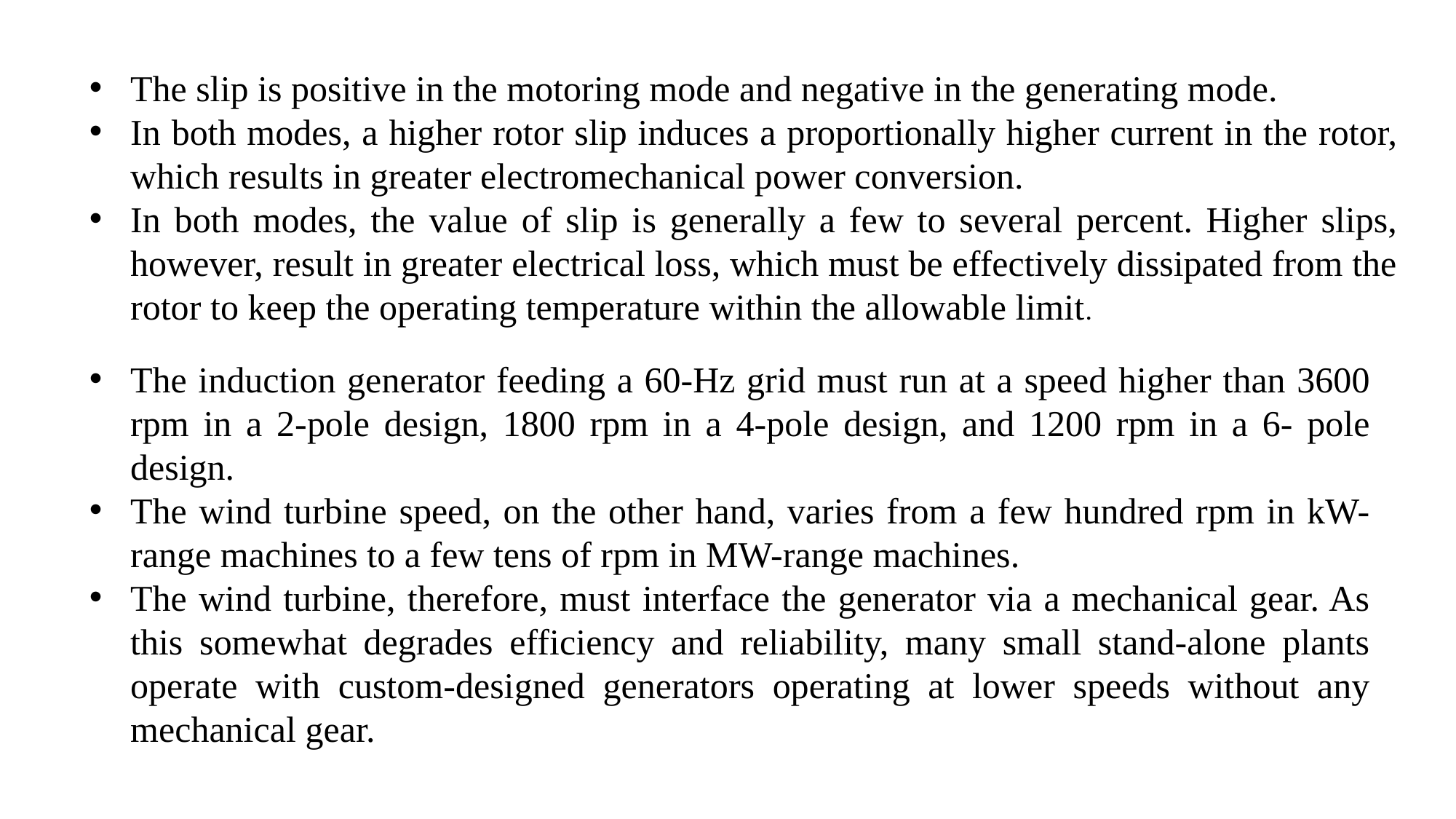

The slip is positive in the motoring mode and negative in the generating mode.
In both modes, a higher rotor slip induces a proportionally higher current in the rotor, which results in greater electromechanical power conversion.
In both modes, the value of slip is generally a few to several percent. Higher slips, however, result in greater electrical loss, which must be effectively dissipated from the rotor to keep the operating temperature within the allowable limit.
The induction generator feeding a 60-Hz grid must run at a speed higher than 3600 rpm in a 2-pole design, 1800 rpm in a 4-pole design, and 1200 rpm in a 6- pole design.
The wind turbine speed, on the other hand, varies from a few hundred rpm in kW-range machines to a few tens of rpm in MW-range machines.
The wind turbine, therefore, must interface the generator via a mechanical gear. As this somewhat degrades efficiency and reliability, many small stand-alone plants operate with custom-designed generators operating at lower speeds without any mechanical gear.